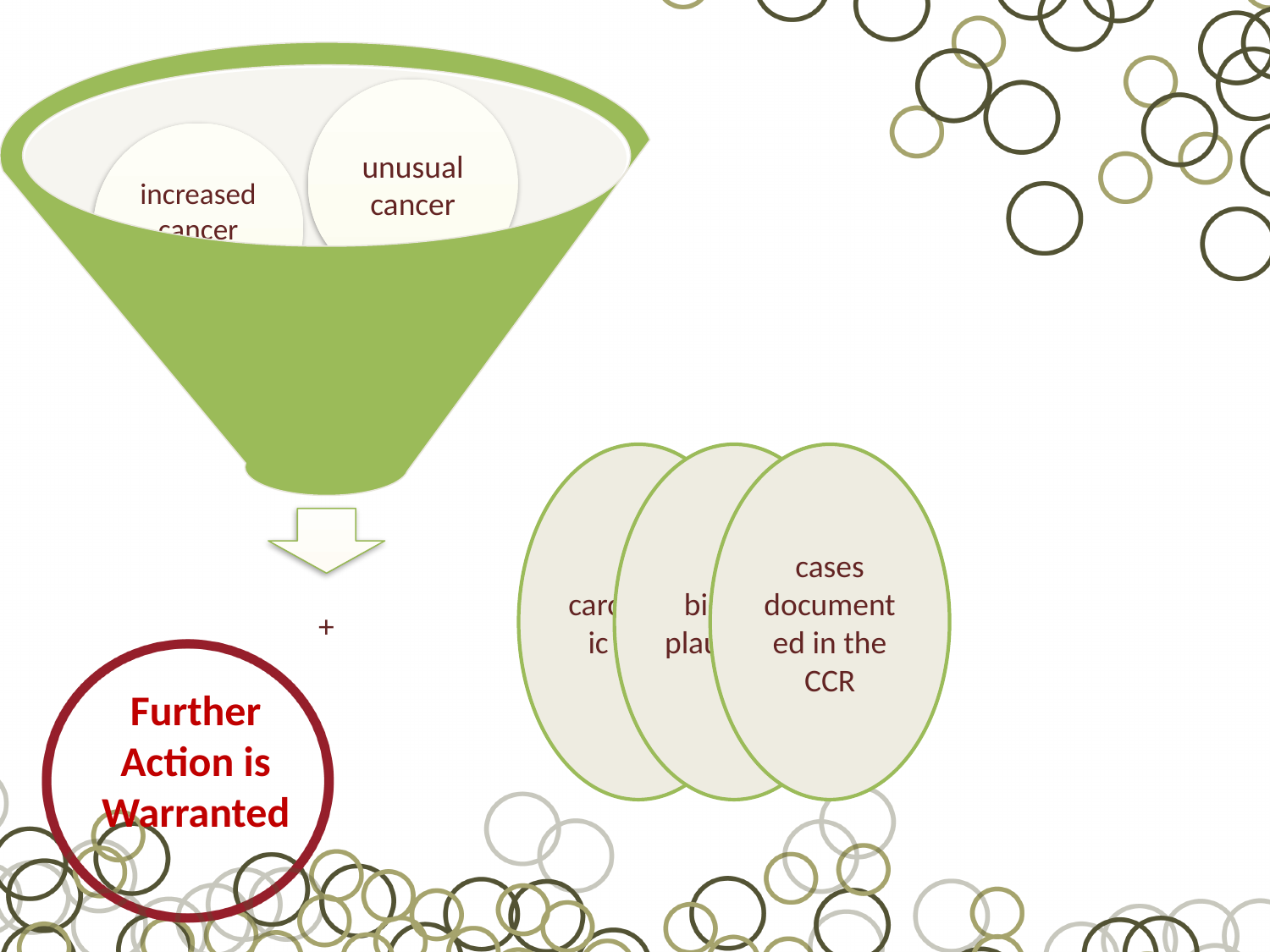

unusual cancer
increased cancer frequency
occurrence in unique population
+

Further Action is Warranted